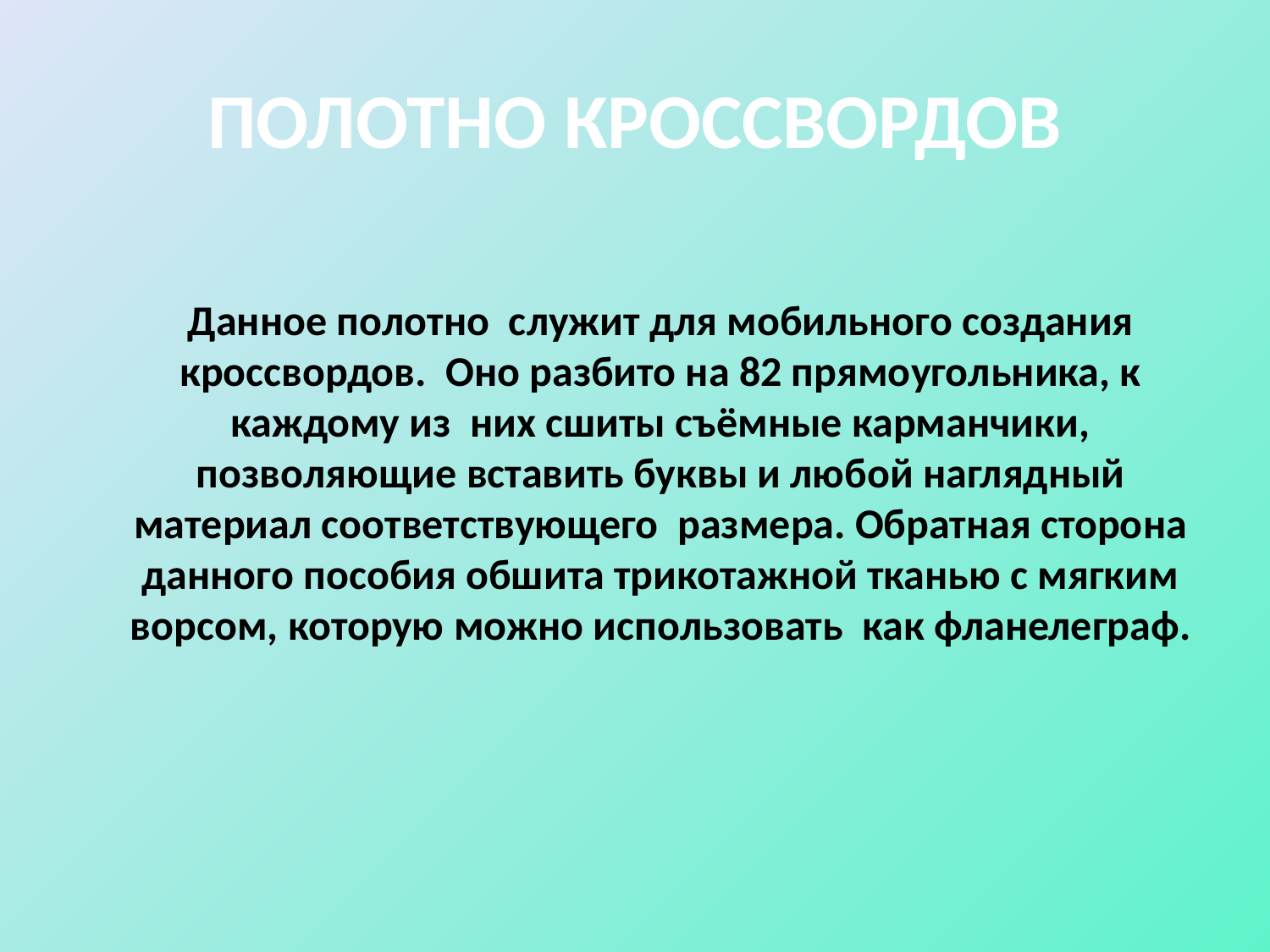

# ПОЛОТНО КРОССВОРДОВ

Данное полотно  служит для мобильного создания кроссвордов.  Оно разбито на 82 прямоугольника, к каждому из  них сшиты съёмные карманчики, позволяющие вставить буквы и любой наглядный материал соответствующего  размера. Обратная сторона данного пособия обшита трикотажной тканью с мягким ворсом, которую можно использовать  как фланелеграф.